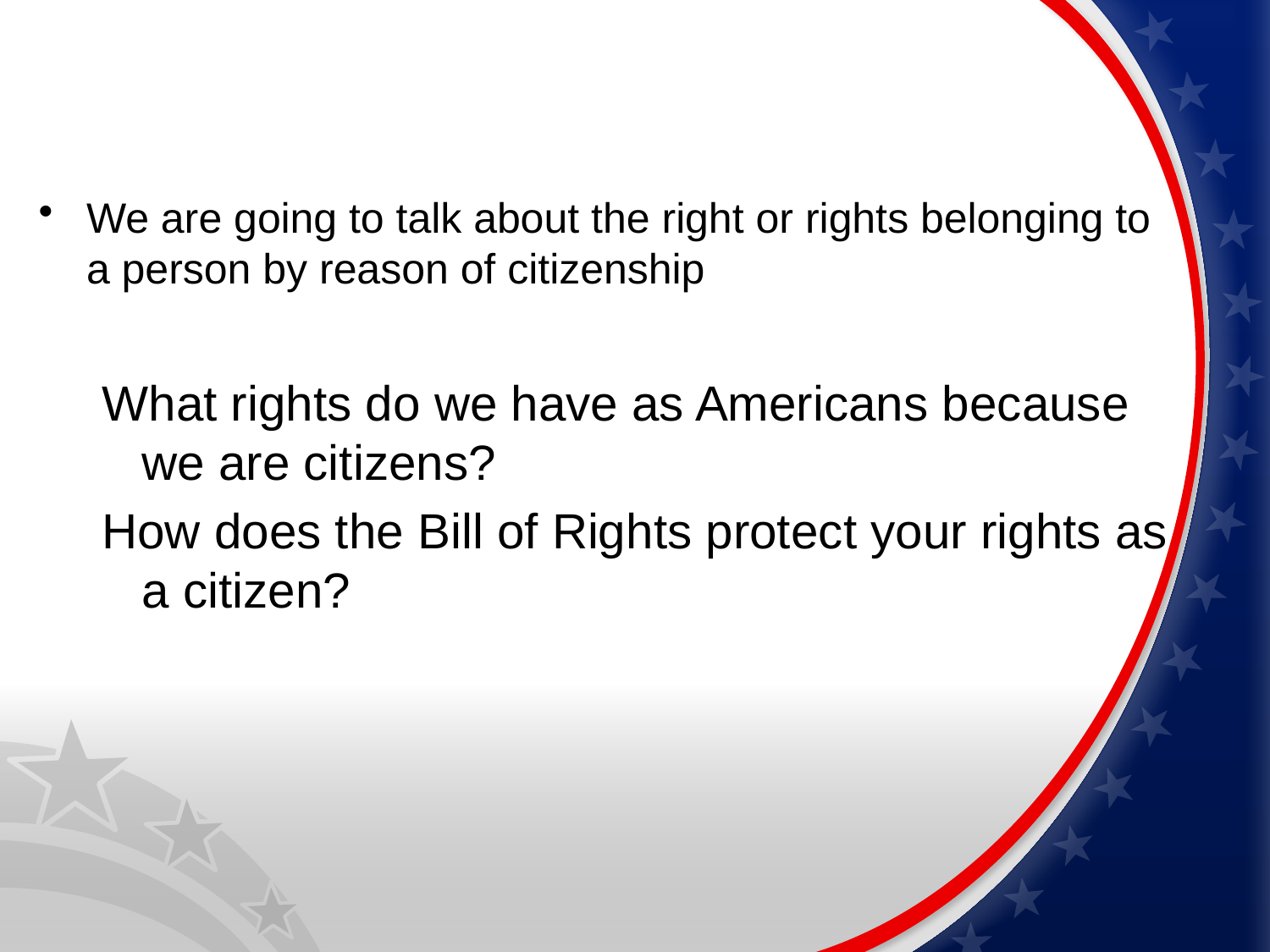

We are going to talk about the right or rights belonging to a person by reason of citizenship

What rights do we have as Americans because we are citizens?
How does the Bill of Rights protect your rights as a citizen?